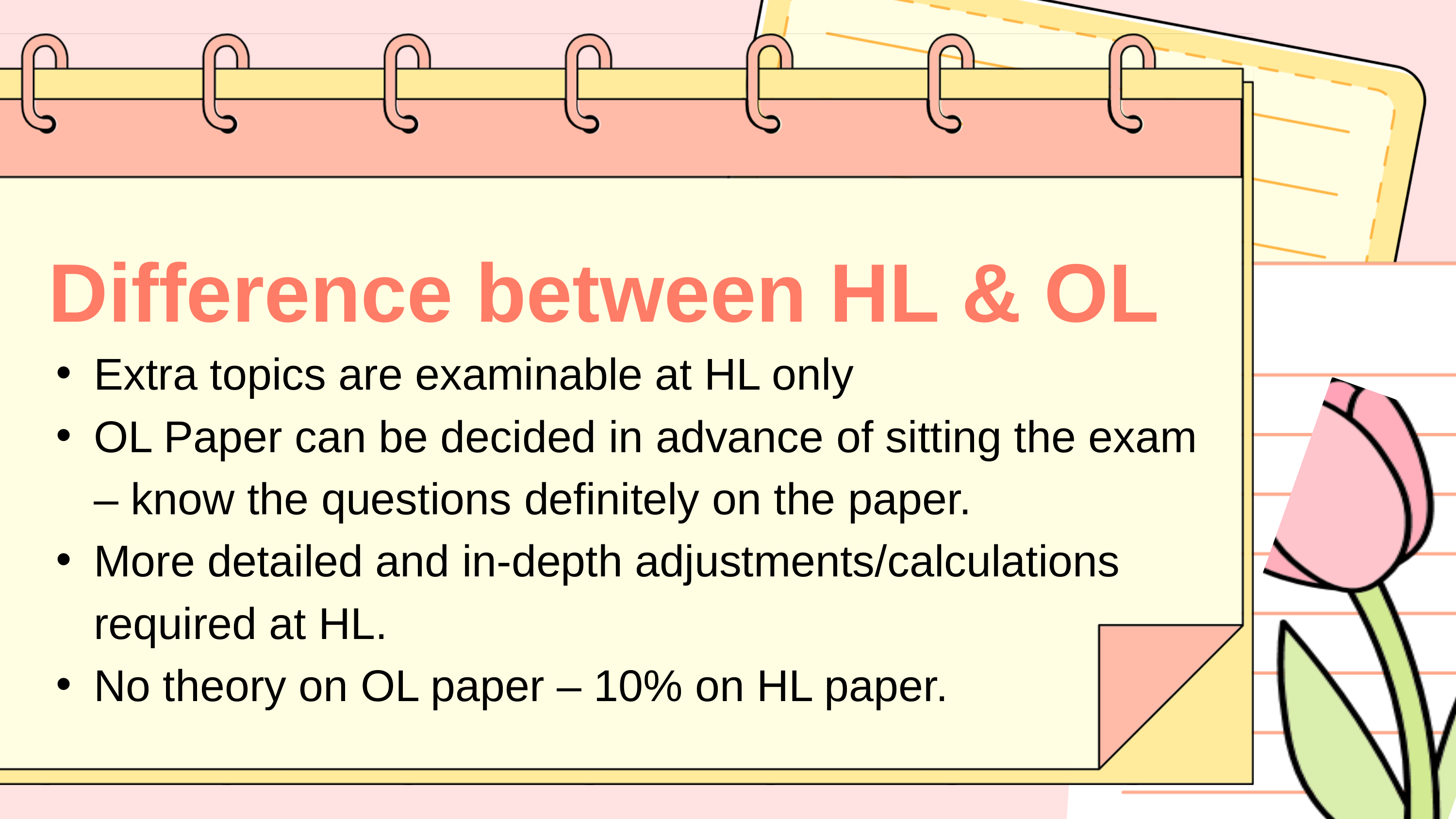

Difference between HL & OL

Extra topics are examinable at HL only
OL Paper can be decided in advance of sitting the exam – know the questions definitely on the paper.
More detailed and in-depth adjustments/calculations required at HL.
No theory on OL paper – 10% on HL paper.